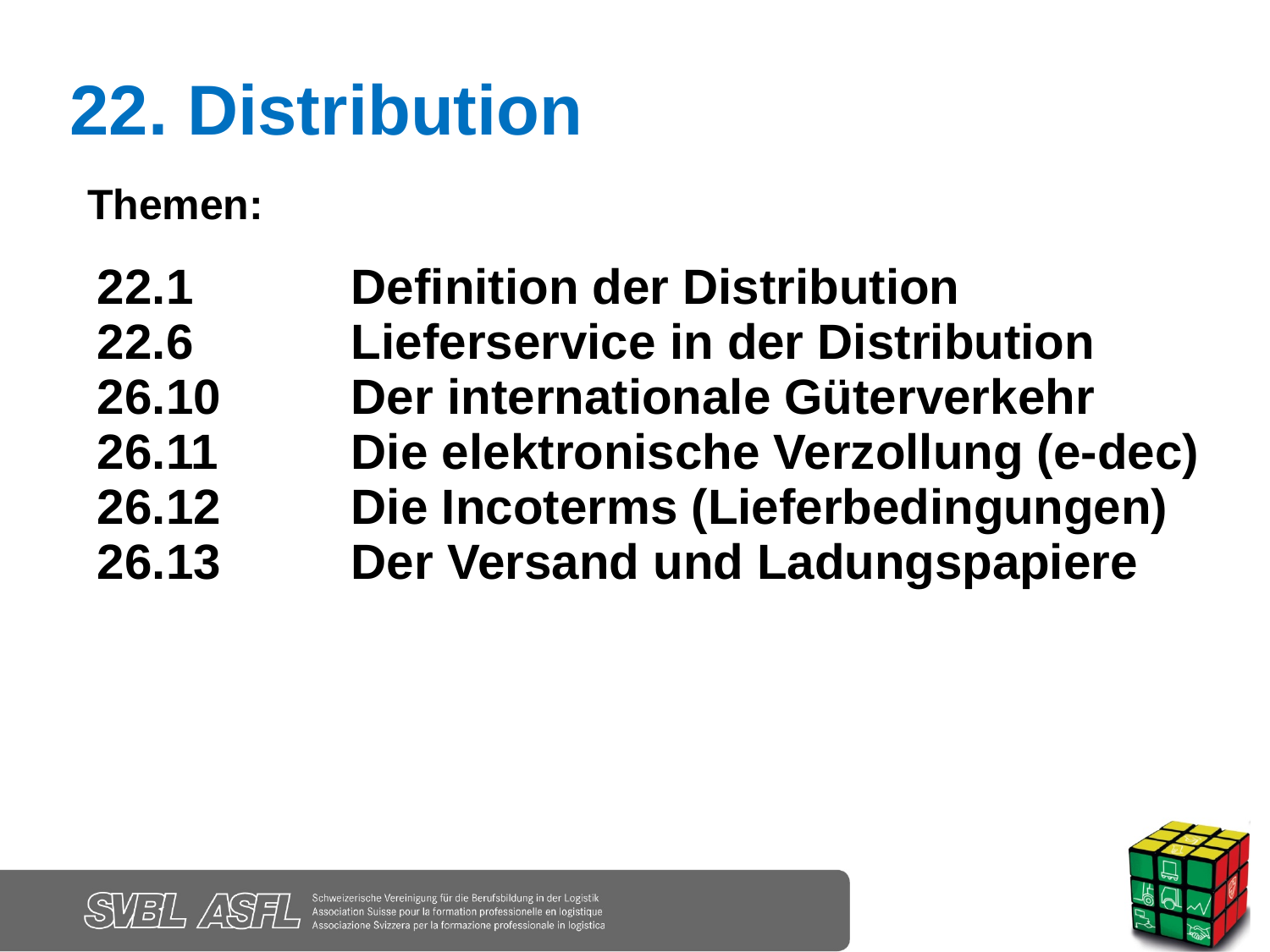

22. Distribution
Themen:
22.1 		Definition der Distribution
22.6 		Lieferservice in der Distribution
26.10    	Der internationale Güterverkehr
26.11		Die elektronische Verzollung (e-dec)
26.12 	Die Incoterms (Lieferbedingungen)
26.13		Der Versand und Ladungspapiere